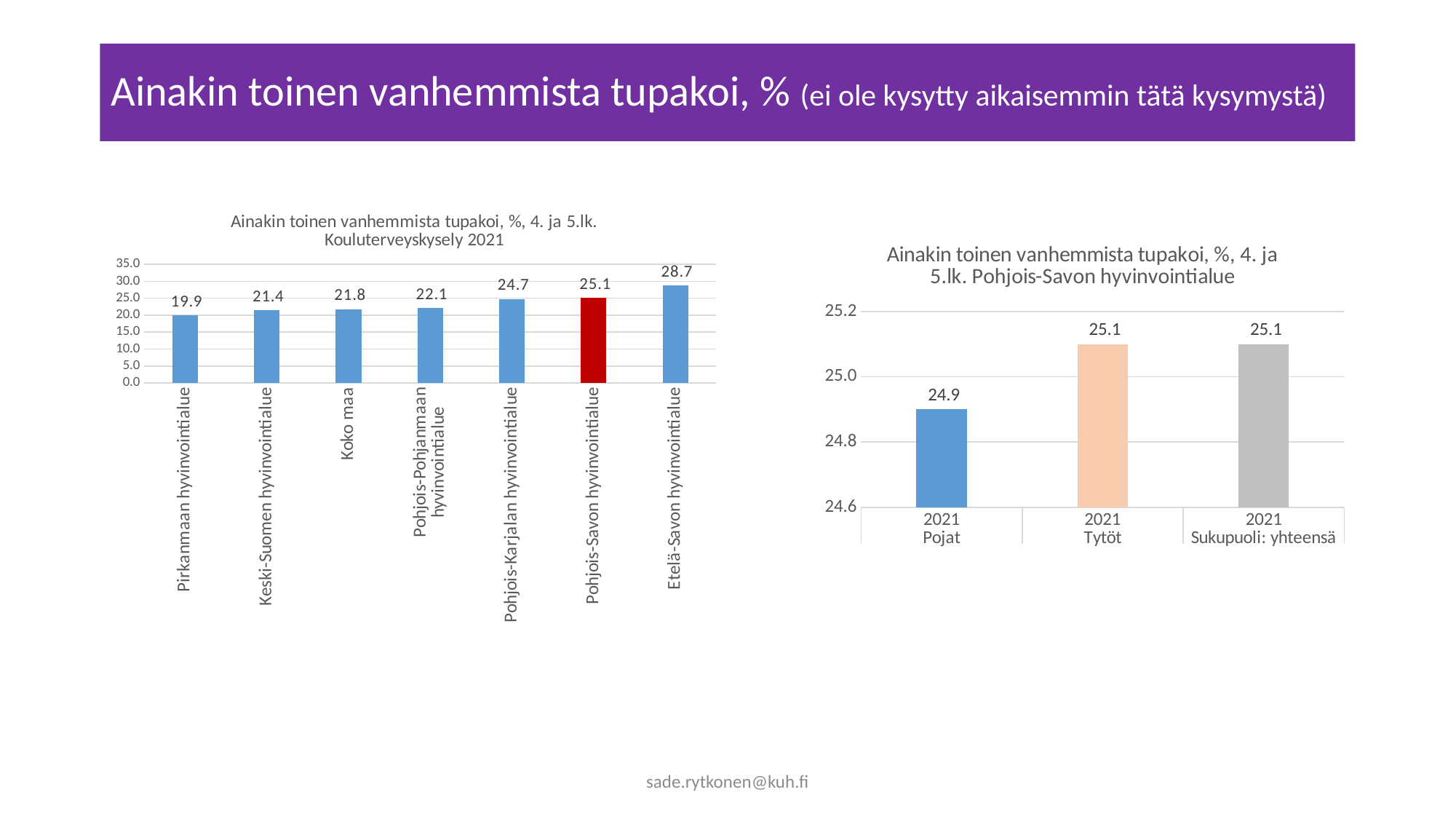

# Ainakin toinen vanhemmista tupakoi, % (ei ole kysytty aikaisemmin tätä kysymystä)

### Chart: Ainakin toinen vanhemmista tupakoi, %, 4. ja 5.lk. Kouluterveyskysely 2021

| Category |  |
|---|---|
| Pirkanmaan hyvinvointialue | 19.9 |
| Keski-Suomen hyvinvointialue | 21.4 |
| Koko maa | 21.8 |
| Pohjois-Pohjanmaan hyvinvointialue | 22.1 |
| Pohjois-Karjalan hyvinvointialue | 24.7 |
| Pohjois-Savon hyvinvointialue | 25.1 |
| Etelä-Savon hyvinvointialue | 28.7 |

### Chart: Ainakin toinen vanhemmista tupakoi, %, 4. ja 5.lk. Pohjois-Savon hyvinvointialue

| Category |  |
|---|---|
| 2021 | 24.9 |
| 2021 | 25.1 |
| 2021 | 25.1 |
sade.rytkonen@kuh.fi